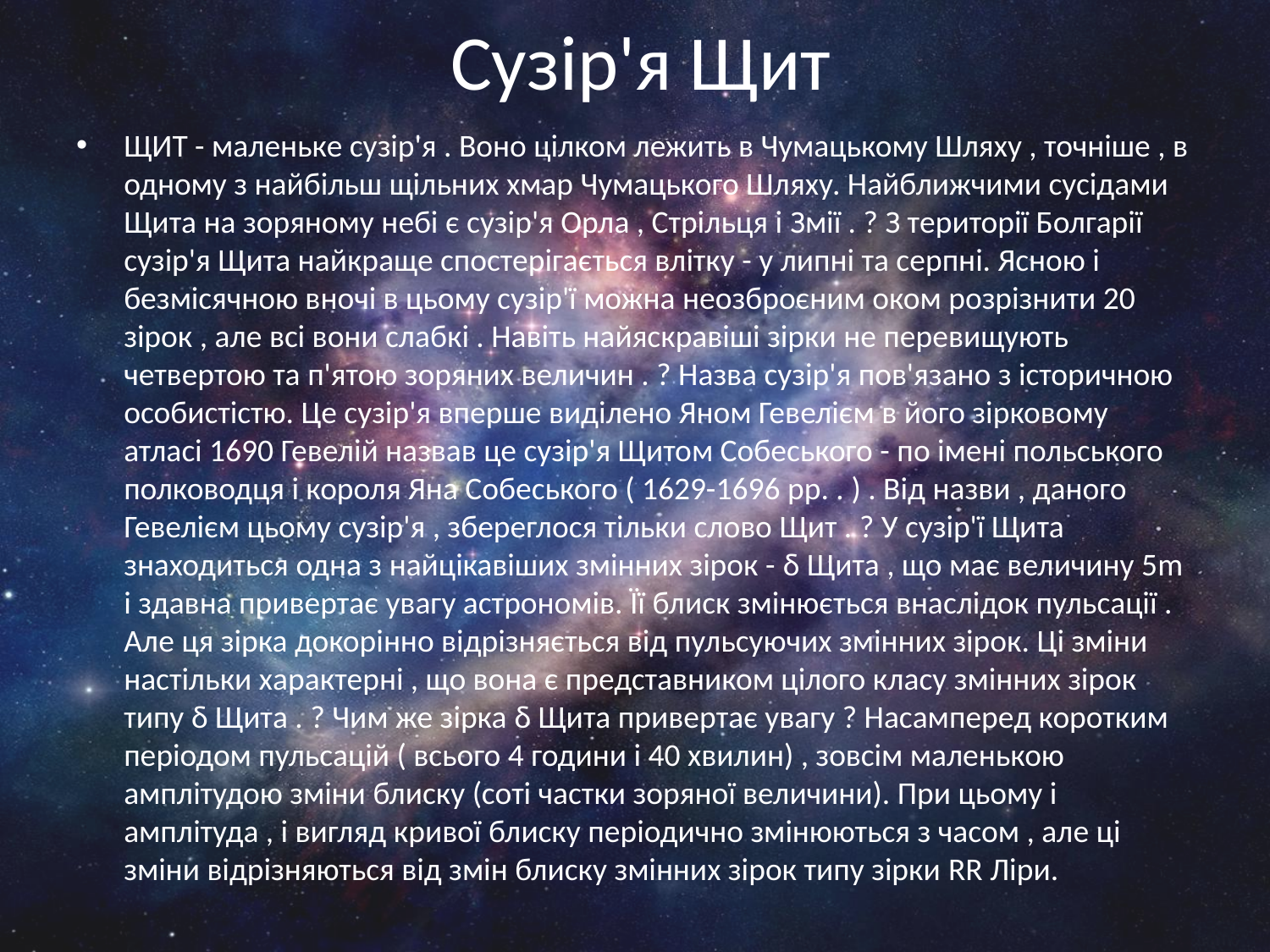

# Сузір'я Щит
ЩИТ - маленьке сузір'я . Воно цілком лежить в Чумацькому Шляху , точніше , в одному з найбільш щільних хмар Чумацького Шляху. Найближчими сусідами Щита на зоряному небі є сузір'я Орла , Стрільця і ​​Змії . ? З території Болгарії сузір'я Щита найкраще спостерігається влітку - у липні та серпні. Ясною і безмісячною вночі в цьому сузір'ї можна неозброєним оком розрізнити 20 зірок , але всі вони слабкі . Навіть найяскравіші зірки не перевищують четвертою та п'ятою зоряних величин . ? Назва сузір'я пов'язано з історичною особистістю. Це сузір'я вперше виділено Яном Гевелієм в його зірковому атласі 1690 Гевелій назвав це сузір'я Щитом Собеського - по імені польського полководця і короля Яна Собеського ( 1629-1696 рр. . ) . Від назви , даного Гевелієм цьому сузір'я , збереглося тільки слово Щит . ? У сузір'ї Щита знаходиться одна з найцікавіших змінних зірок - δ Щита , що має величину 5m і здавна привертає увагу астрономів. Її блиск змінюється внаслідок пульсації . Але ця зірка докорінно відрізняється від пульсуючих змінних зірок. Ці зміни настільки характерні , що вона є представником цілого класу змінних зірок типу δ Щита . ? Чим же зірка δ Щита привертає увагу ? Насамперед коротким періодом пульсацій ( всього 4 години і 40 хвилин) , зовсім маленькою амплітудою зміни блиску (соті частки зоряної величини). При цьому і амплітуда , і вигляд кривої блиску періодично змінюються з часом , але ці зміни відрізняються від змін блиску змінних зірок типу зірки RR Ліри.